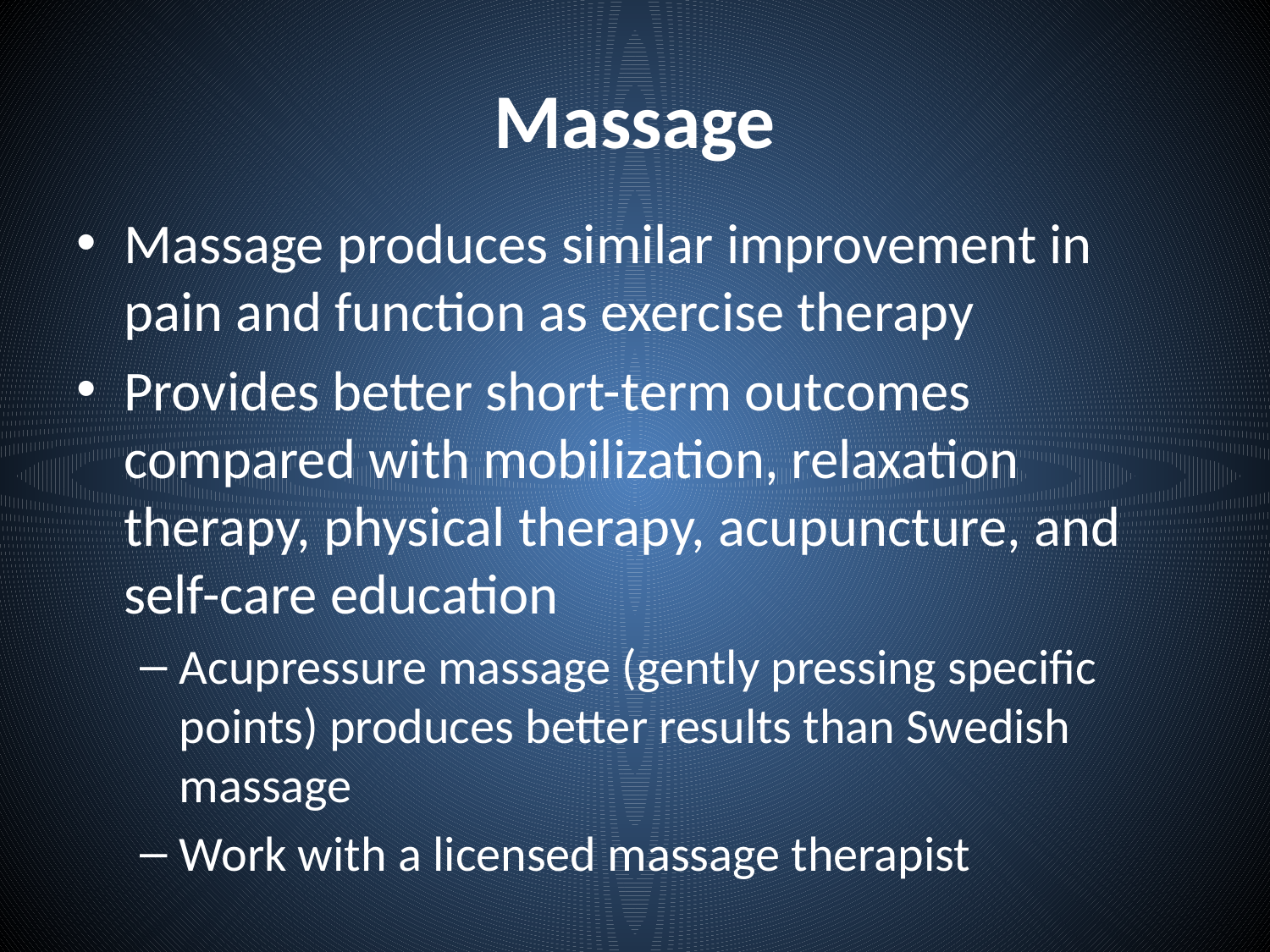

# Massage
Massage produces similar improvement in pain and function as exercise therapy
Provides better short-term outcomes compared with mobilization, relaxation therapy, physical therapy, acupuncture, and self-care education
Acupressure massage (gently pressing specific points) produces better results than Swedish massage
Work with a licensed massage therapist